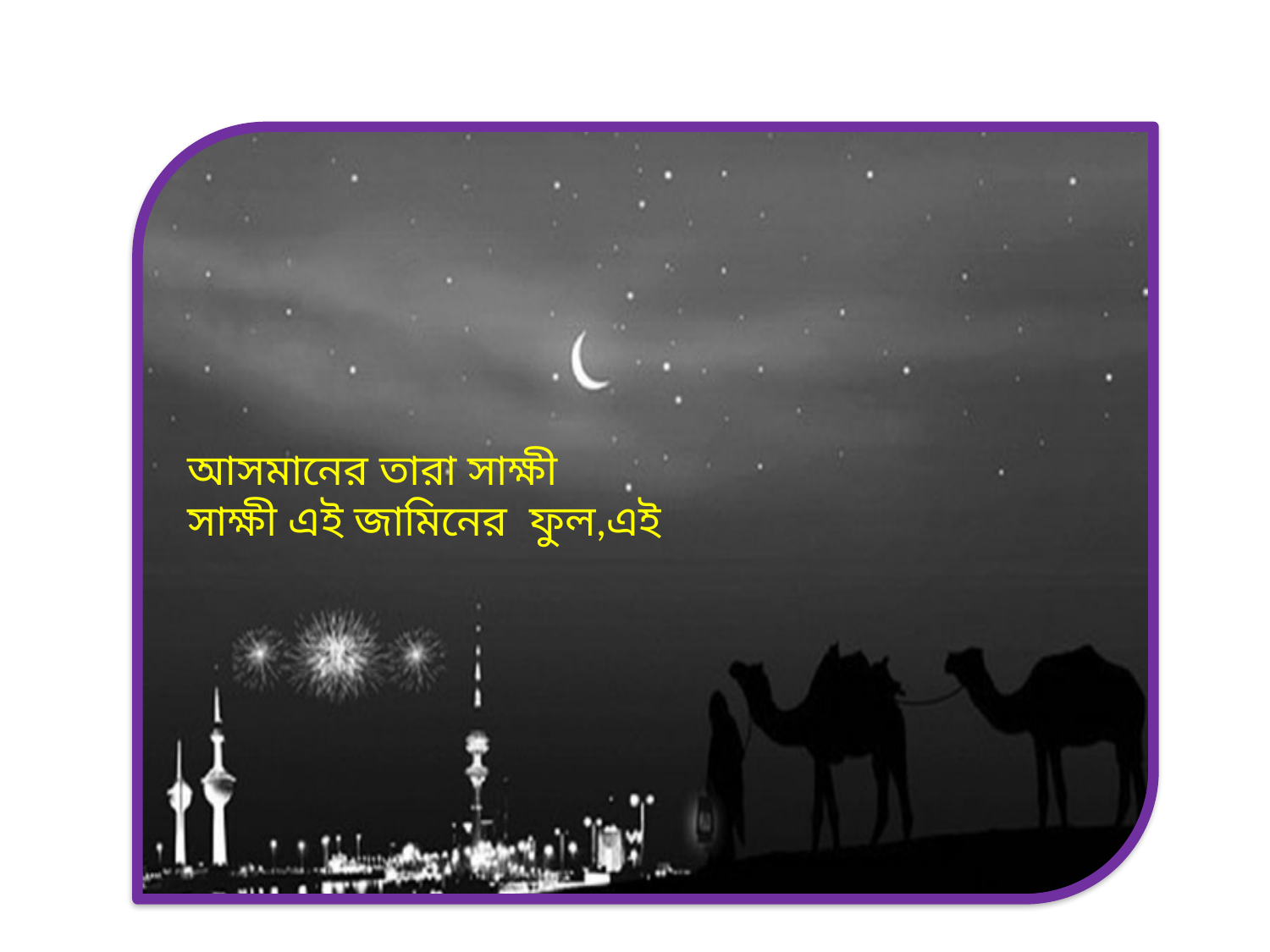

আসমানের তারা সাক্ষী
সাক্ষী এই জামিনের  ফুল,এই